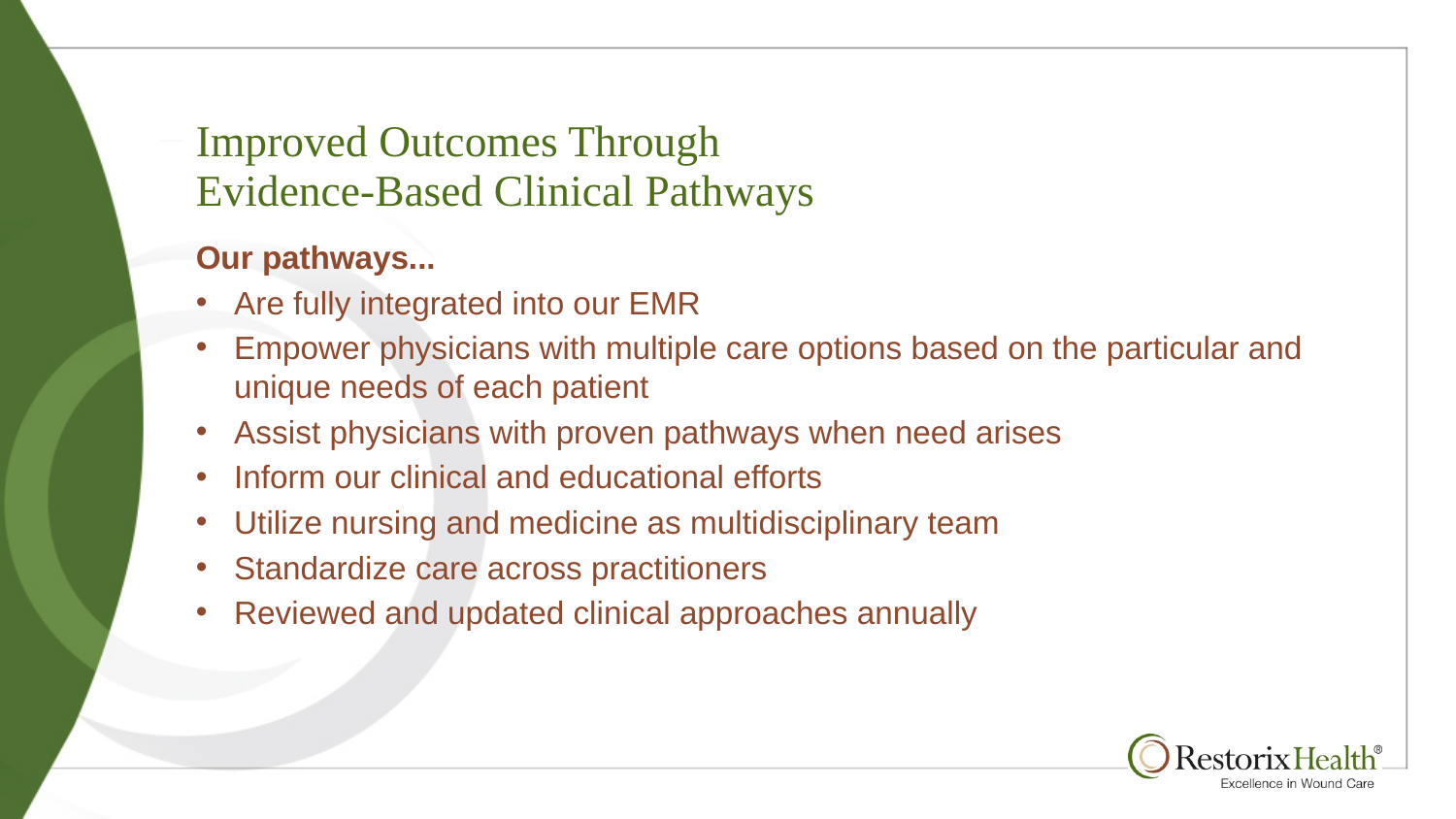

# Improved Outcomes Through Evidence-Based Clinical Pathways
Our pathways...
Are fully integrated into our EMR
Empower physicians with multiple care options based on the particular and unique needs of each patient
Assist physicians with proven pathways when need arises
Inform our clinical and educational efforts
Utilize nursing and medicine as multidisciplinary team
Standardize care across practitioners
Reviewed and updated clinical approaches annually